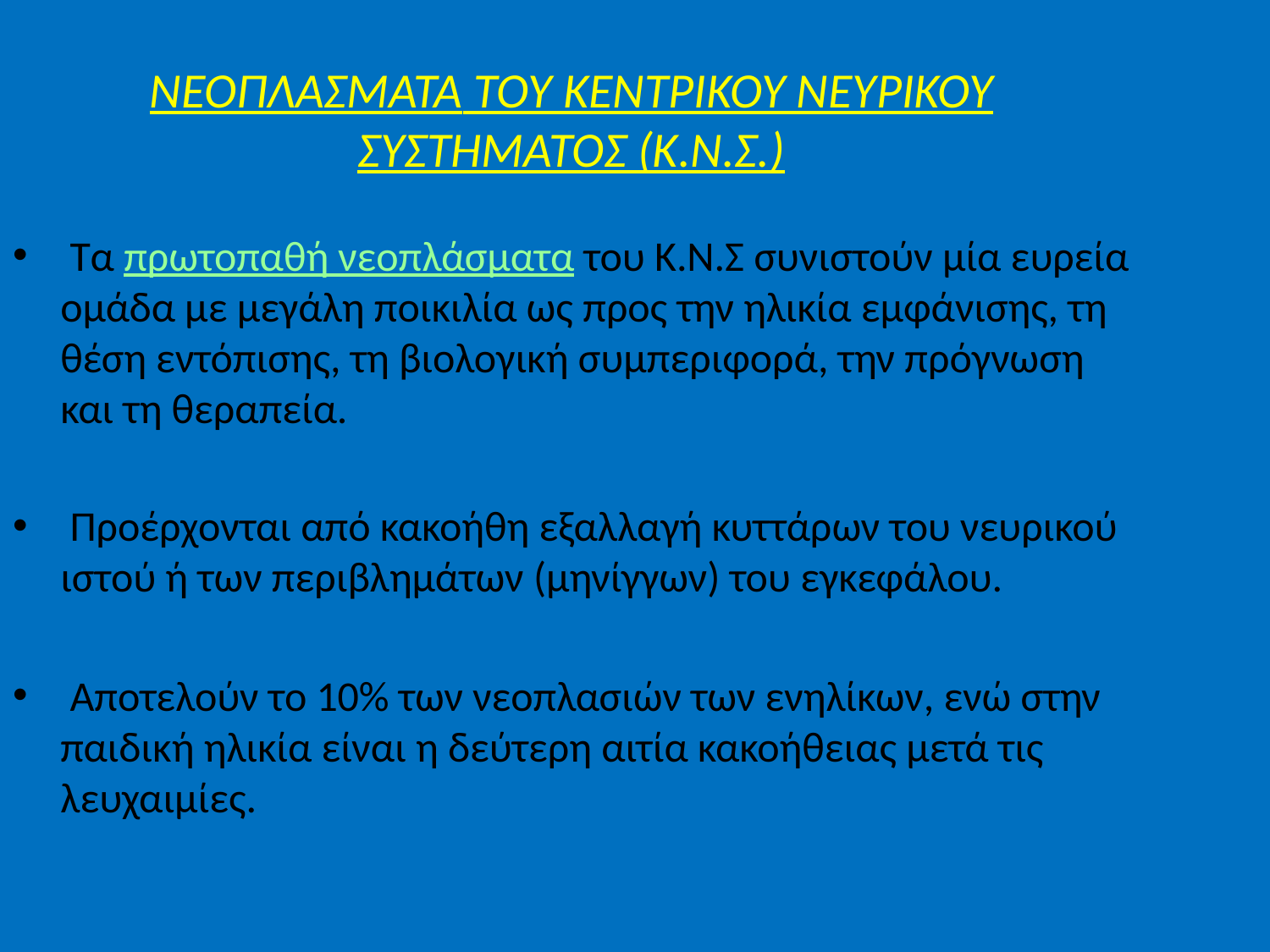

ΝΕΟΠΛΑΣΜΑΤΑ ΤΟΥ ΚΕΝΤΡΙΚΟΥ ΝΕΥΡΙΚΟΥ ΣΥΣΤΗΜΑΤΟΣ (Κ.Ν.Σ.)
 Τα πρωτοπαθή νεοπλάσματα του Κ.Ν.Σ συνιστούν μία ευρεία ομάδα με μεγάλη ποικιλία ως προς την ηλικία εμφάνισης, τη θέση εντόπισης, τη βιολογική συμπεριφορά, την πρόγνωση και τη θεραπεία.

 Προέρχονται από κακοήθη εξαλλαγή κυττάρων του νευρικού ιστού ή των περιβλημάτων (μηνίγγων) του εγκεφάλου.

 Αποτελούν το 10% των νεοπλασιών των ενηλίκων, ενώ στην παιδική ηλικία είναι η δεύτερη αιτία κακοήθειας μετά τις λευχαιμίες.